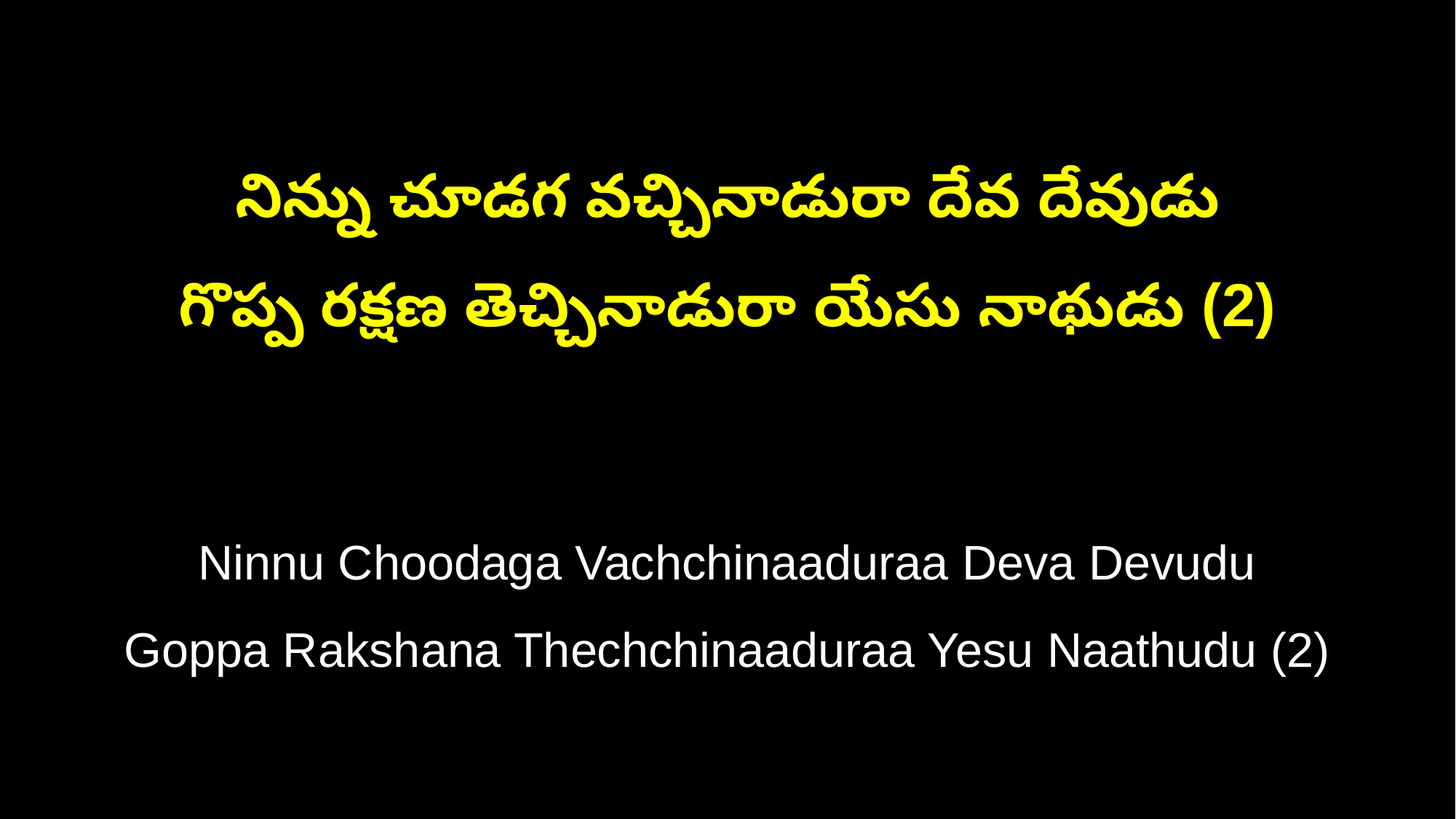

నిన్ను చూడగ వచ్చినాడురా దేవ దేవుడు
గొప్ప రక్షణ తెచ్చినాడురా యేసు నాథుడు (2)
Ninnu Choodaga Vachchinaaduraa Deva Devudu
Goppa Rakshana Thechchinaaduraa Yesu Naathudu (2)